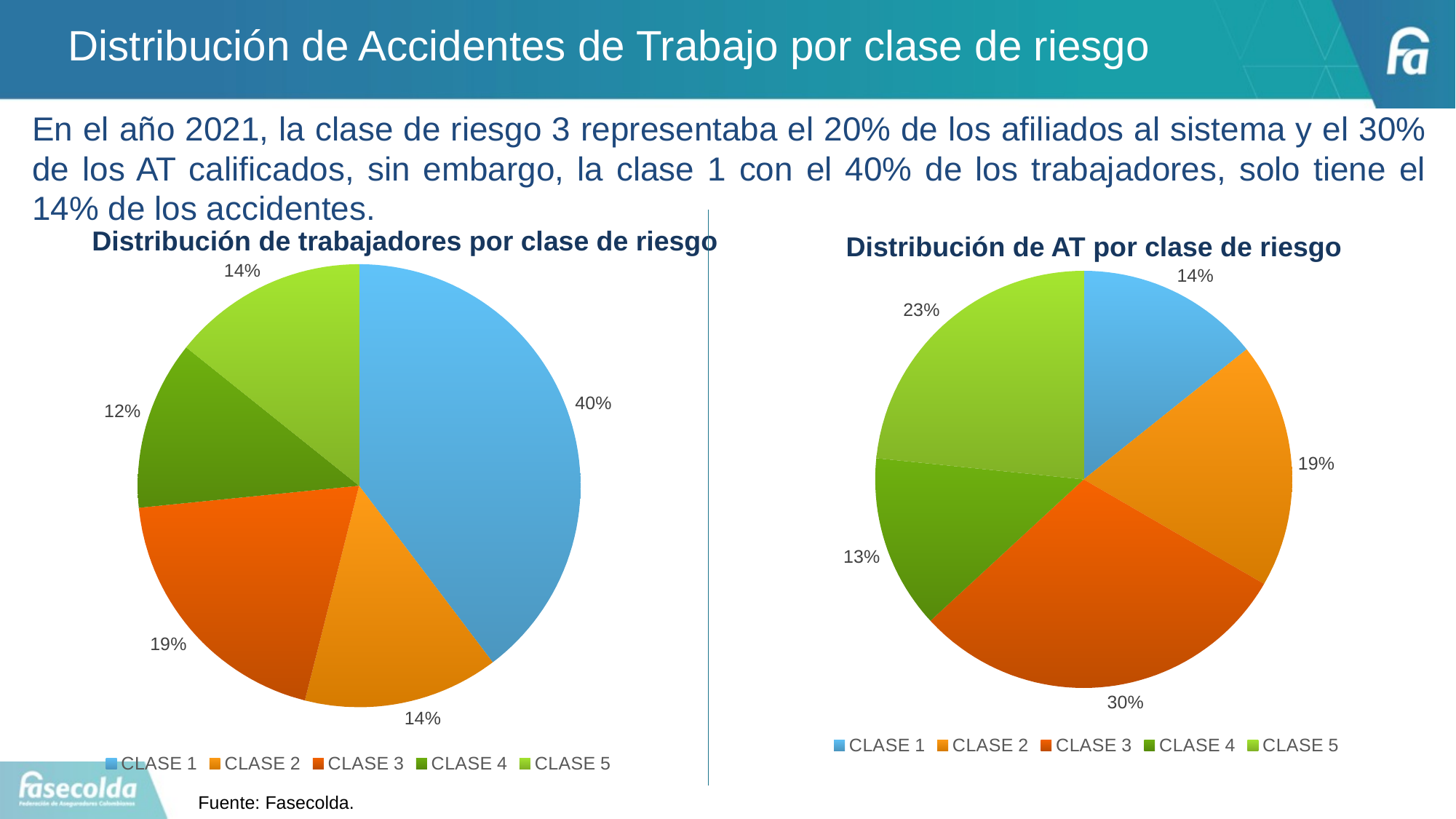

# Distribución de Accidentes de Trabajo por clase de riesgo
En el año 2021, la clase de riesgo 3 representaba el 20% de los afiliados al sistema y el 30% de los AT calificados, sin embargo, la clase 1 con el 40% de los trabajadores, solo tiene el 14% de los accidentes.
Distribución de trabajadores por clase de riesgo
Distribución de AT por clase de riesgo

### Chart

| Category |  |
|---|---|
| CLASE 1 | 4282886.08333333 |
| CLASE 2 | 1538077.75 |
| CLASE 3 | 2101645.16666667 |
| CLASE 4 | 1329959.91666667 |
| CLASE 5 | 1539349.75 |

### Chart

| Category | Nro Accidentes Trabajo Calificados |
|---|---|
| CLASE 1 | 73357.0 |
| CLASE 2 | 97956.0 |
| CLASE 3 | 152962.0 |
| CLASE 4 | 69227.0 |
| CLASE 5 | 120060.0 |
Fuente: Fasecolda.